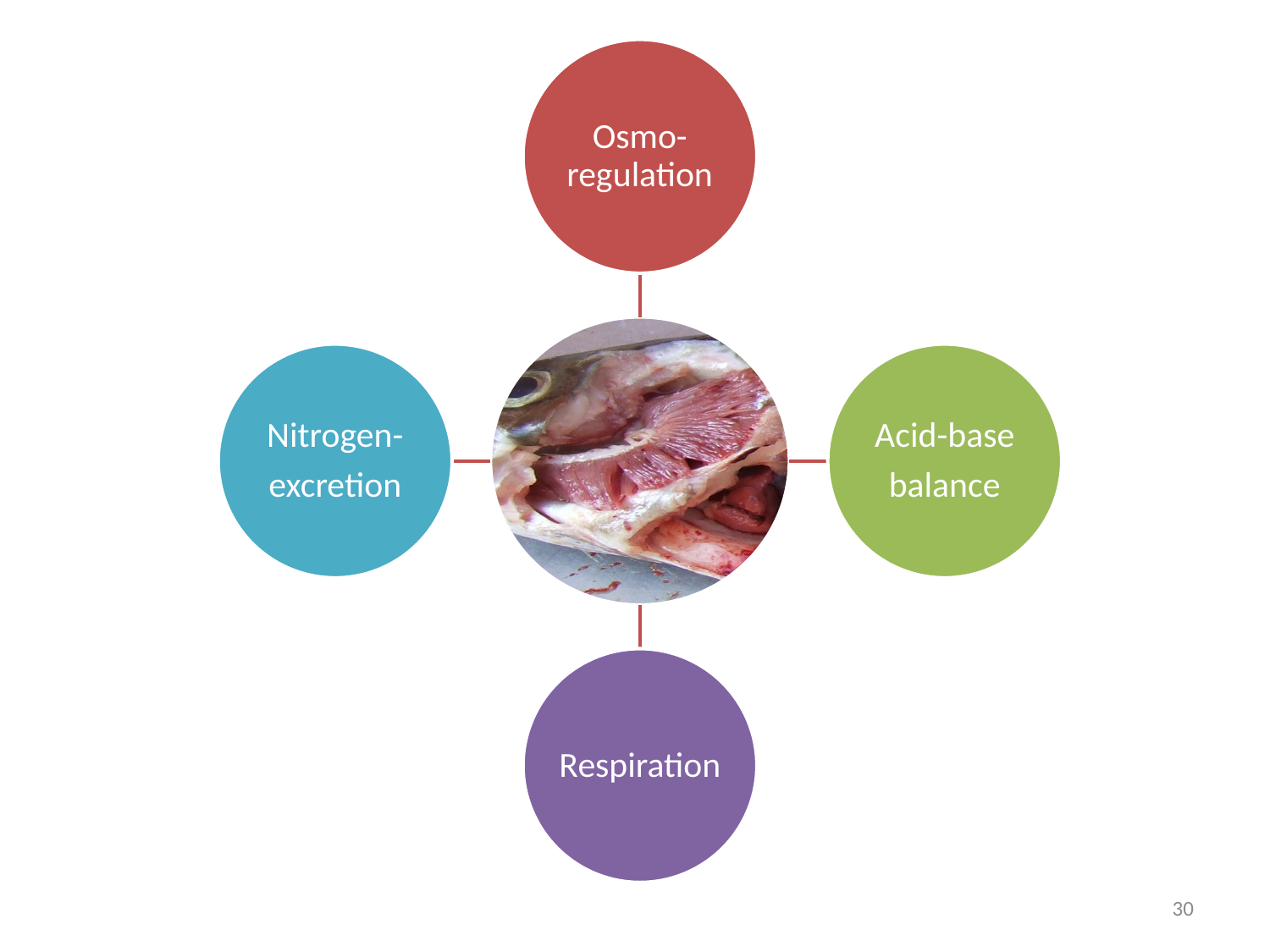

Osmo-regulation

Acid-base
balance

Respiration

Nitrogen-
excretion
30